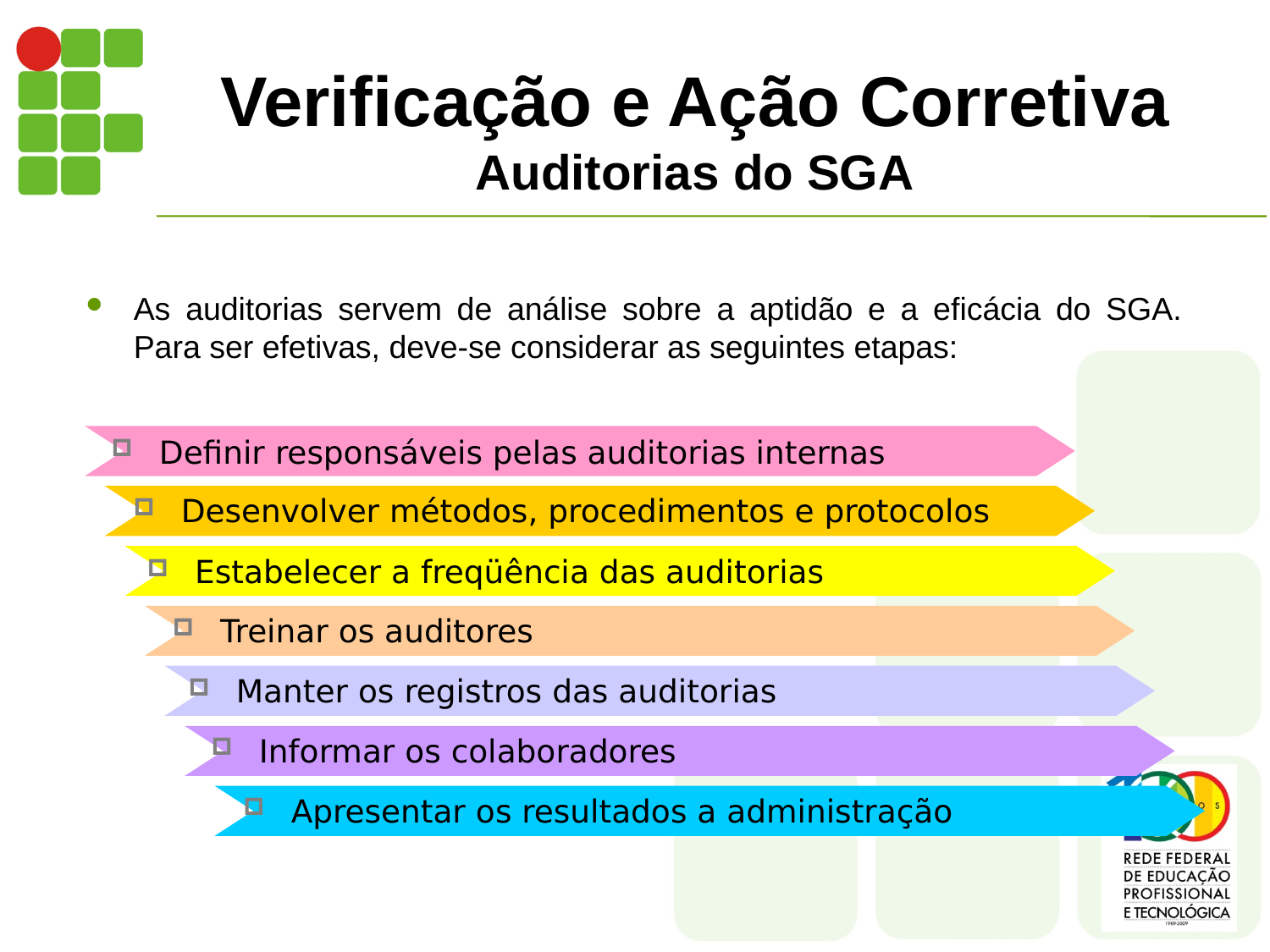

# Verificação e Ação Corretiva Auditorias do SGA
As auditorias servem de análise sobre a aptidão e a eficácia do SGA. Para ser efetivas, deve-se considerar as seguintes etapas:

Definir responsáveis pelas auditorias internas
Desenvolver métodos, procedimentos e protocolos

Estabelecer a freqüência das auditorias
Treinar os auditores

Manter os registros das auditorias

Informar os colaboradores

Apresentar os resultados a administração